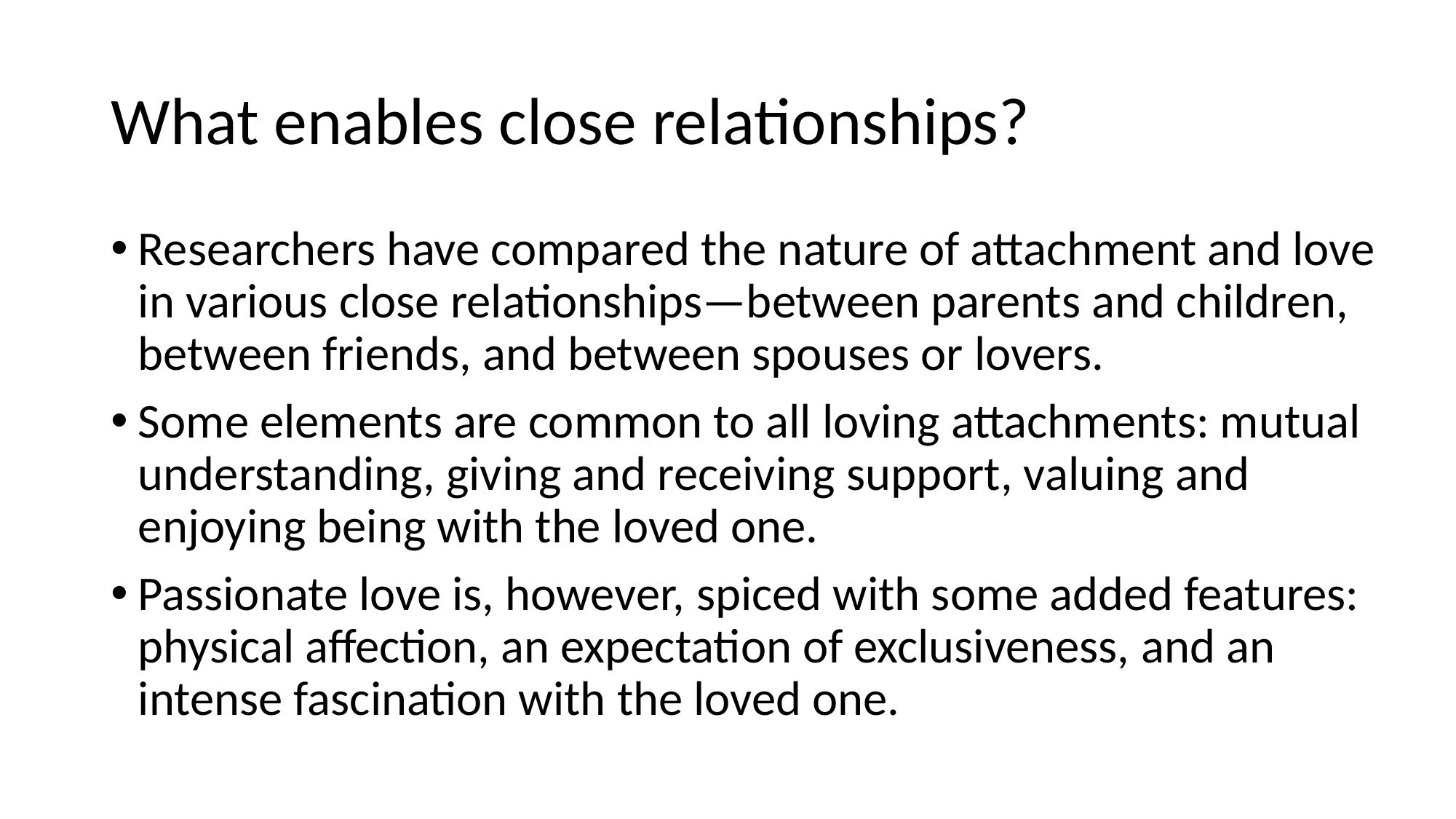

# What enables close relationships?
Researchers have compared the nature of attachment and love in various close relationships—between parents and children, between friends, and between spouses or lovers.
Some elements are common to all loving attachments: mutual understanding, giving and receiving support, valuing and enjoying being with the loved one.
Passionate love is, however, spiced with some added features: physical affection, an expectation of exclusiveness, and an intense fascination with the loved one.